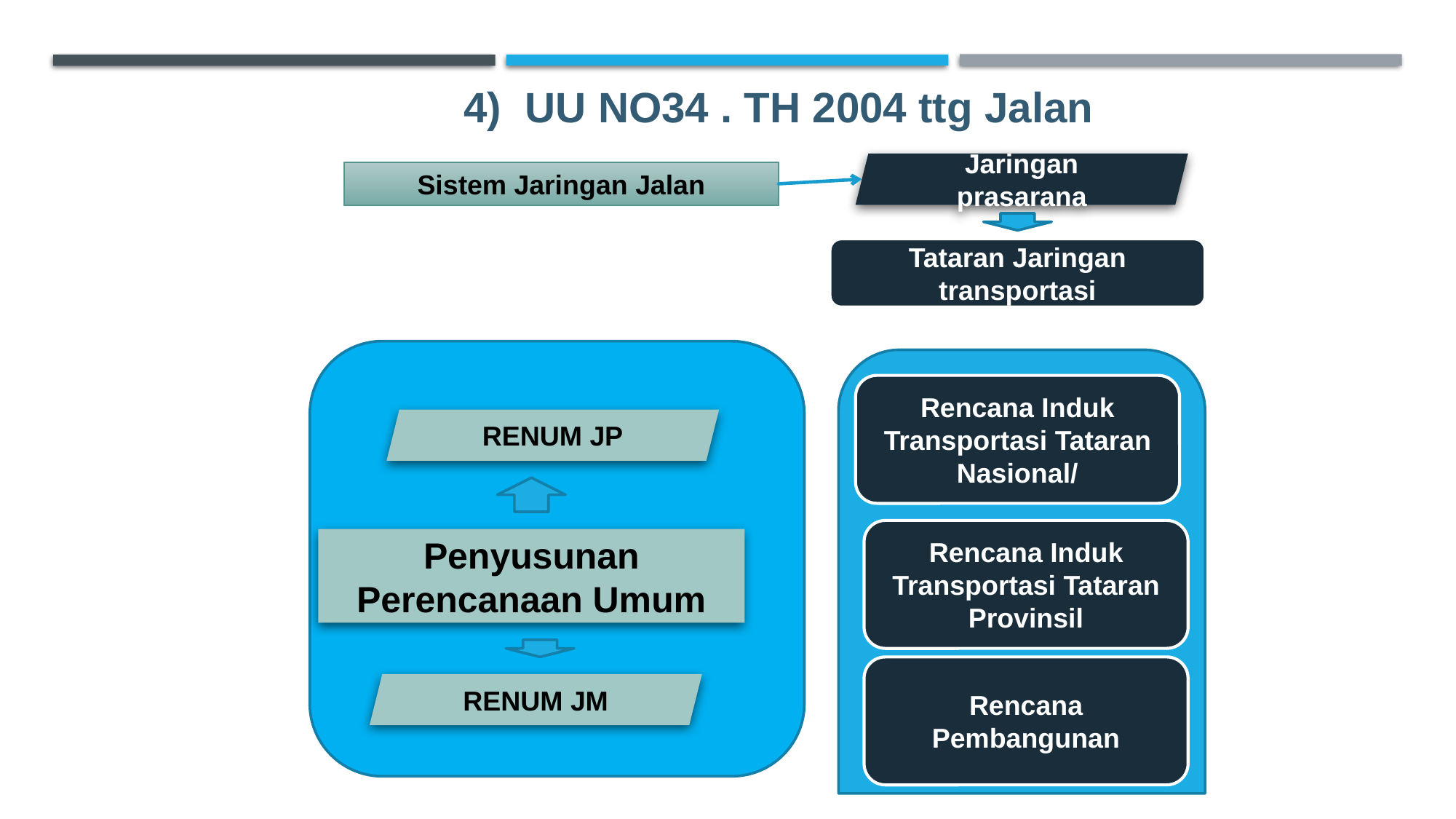

# UU NO34 . TH 2004 ttg Jalan
Jaringan prasarana
Sistem Jaringan Jalan

Tataran Jaringan transportasi

Rencana Induk Transportasi Tataran Nasional/
RENUM JP

Rencana Induk Transportasi Tataran Provinsil
Penyusunan Perencanaan Umum

Rencana Pembangunan
RENUM JM